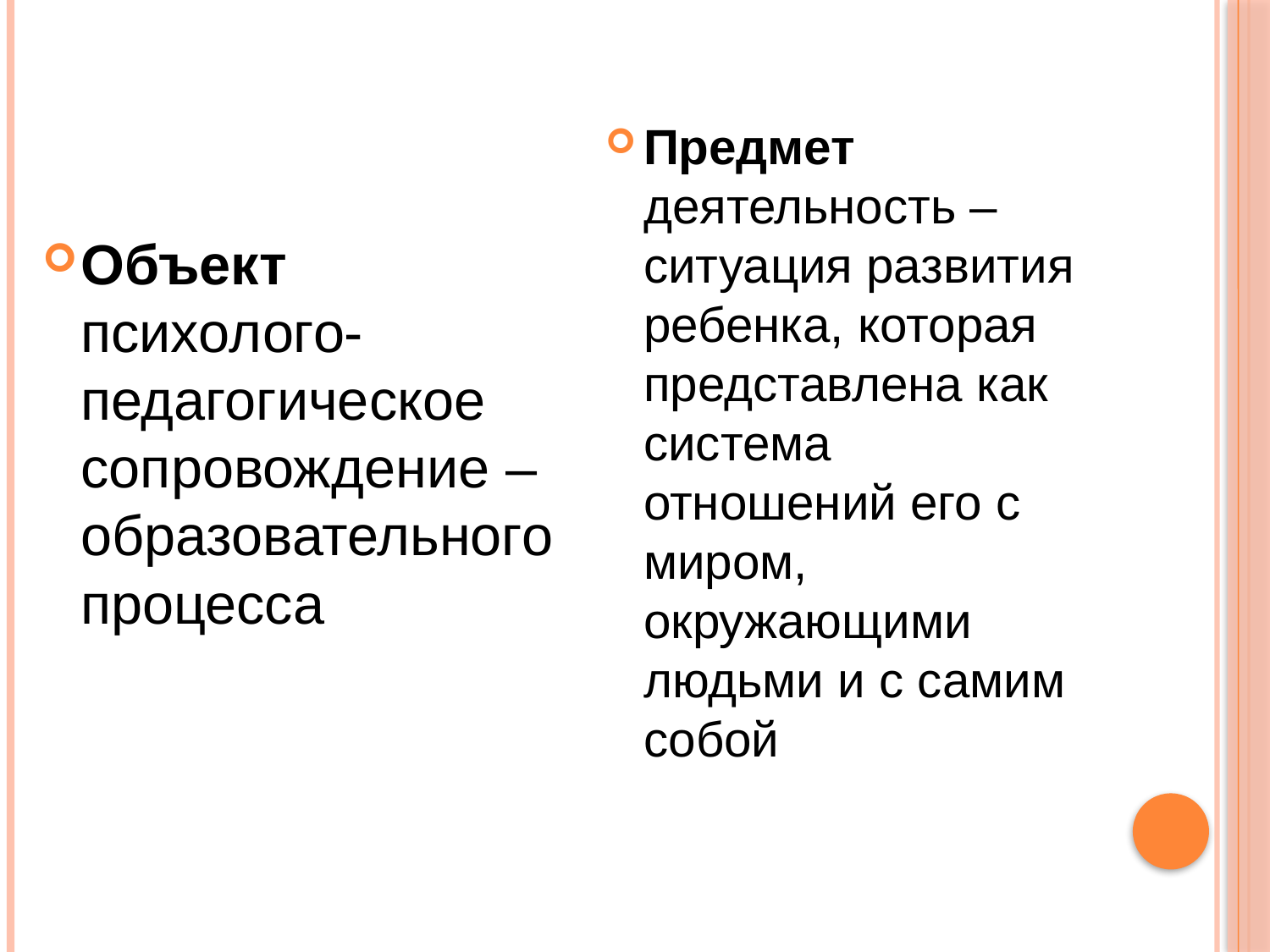

#
Предмет деятельность – ситуация развития ребенка, которая представлена как система отношений его с миром, окружающими людьми и с самим собой
Объект психолого-педагогическое сопровождение – образовательногопроцесса